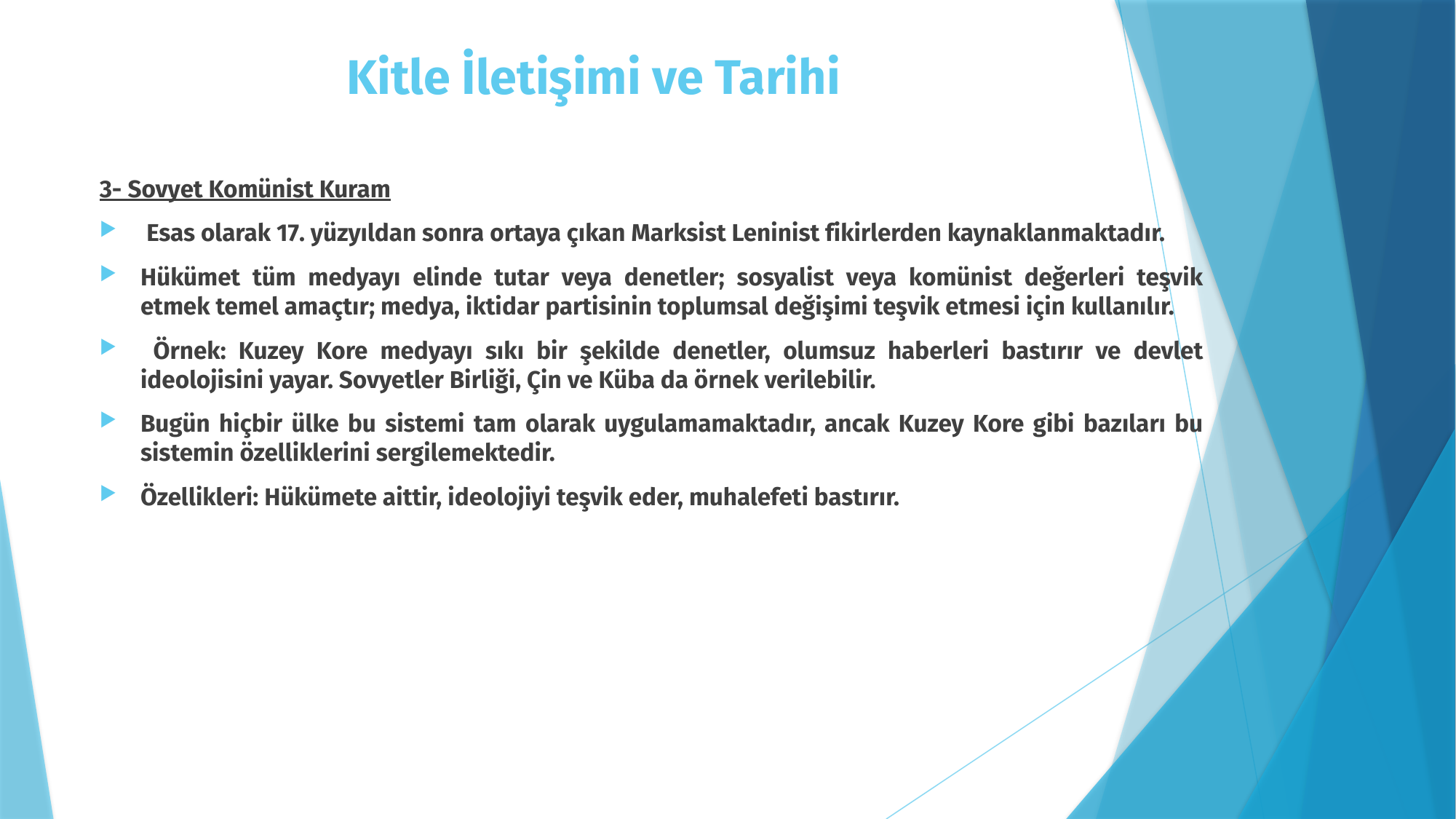

# Kitle İletişimi ve Tarihi

3- Sovyet Komünist Kuram
 Esas olarak 17. yüzyıldan sonra ortaya çıkan Marksist Leninist fikirlerden kaynaklanmaktadır.
Hükümet tüm medyayı elinde tutar veya denetler; sosyalist veya komünist değerleri teşvik etmek temel amaçtır; medya, iktidar partisinin toplumsal değişimi teşvik etmesi için kullanılır.
 Örnek: Kuzey Kore medyayı sıkı bir şekilde denetler, olumsuz haberleri bastırır ve devlet ideolojisini yayar. Sovyetler Birliği, Çin ve Küba da örnek verilebilir.
Bugün hiçbir ülke bu sistemi tam olarak uygulamamaktadır, ancak Kuzey Kore gibi bazıları bu sistemin özelliklerini sergilemektedir.
Özellikleri: Hükümete aittir, ideolojiyi teşvik eder, muhalefeti bastırır.